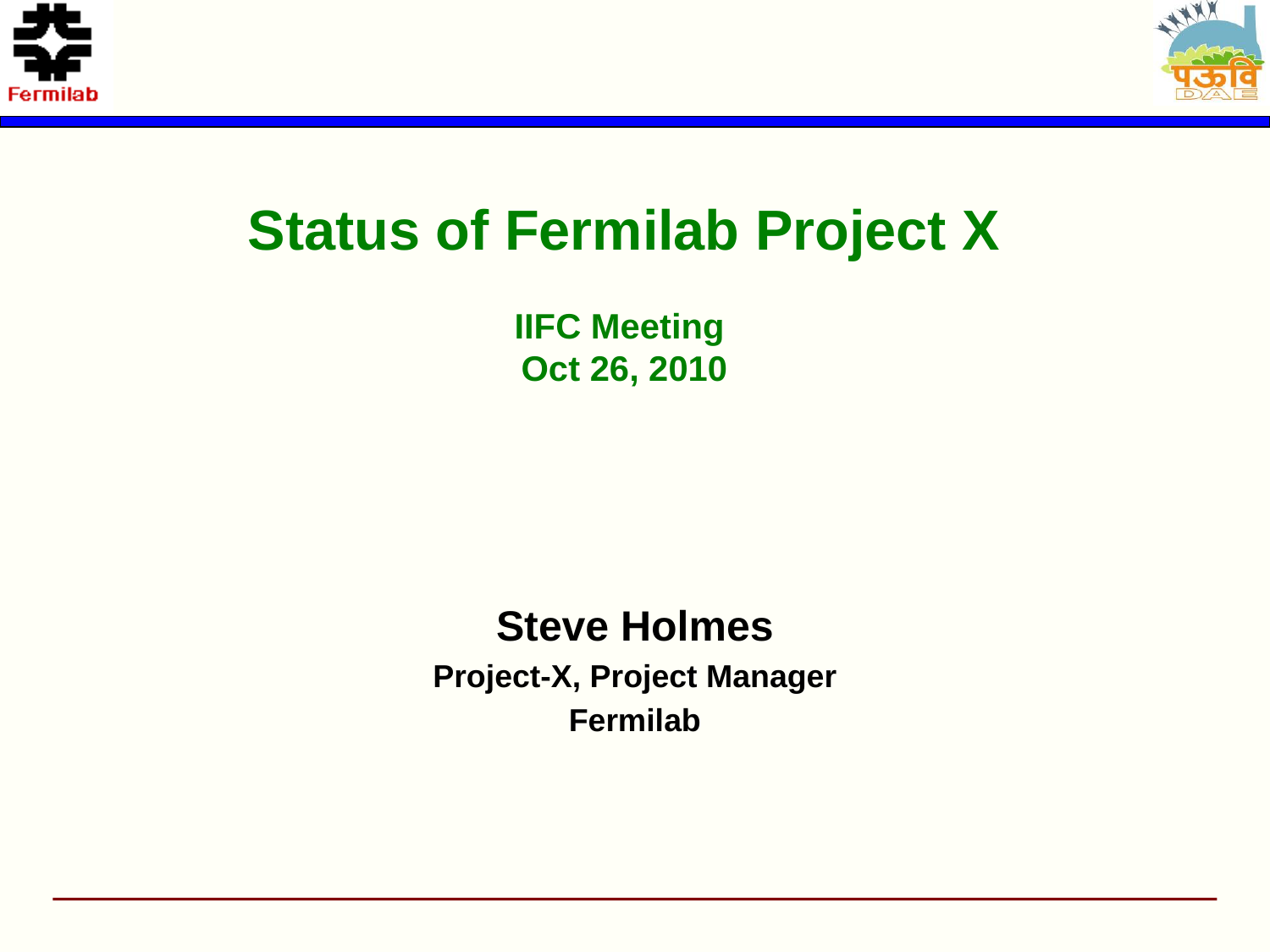

Status of Fermilab Project X
IIFC Meeting
Oct 26, 2010
Steve Holmes
Project-X, Project Manager
Fermilab